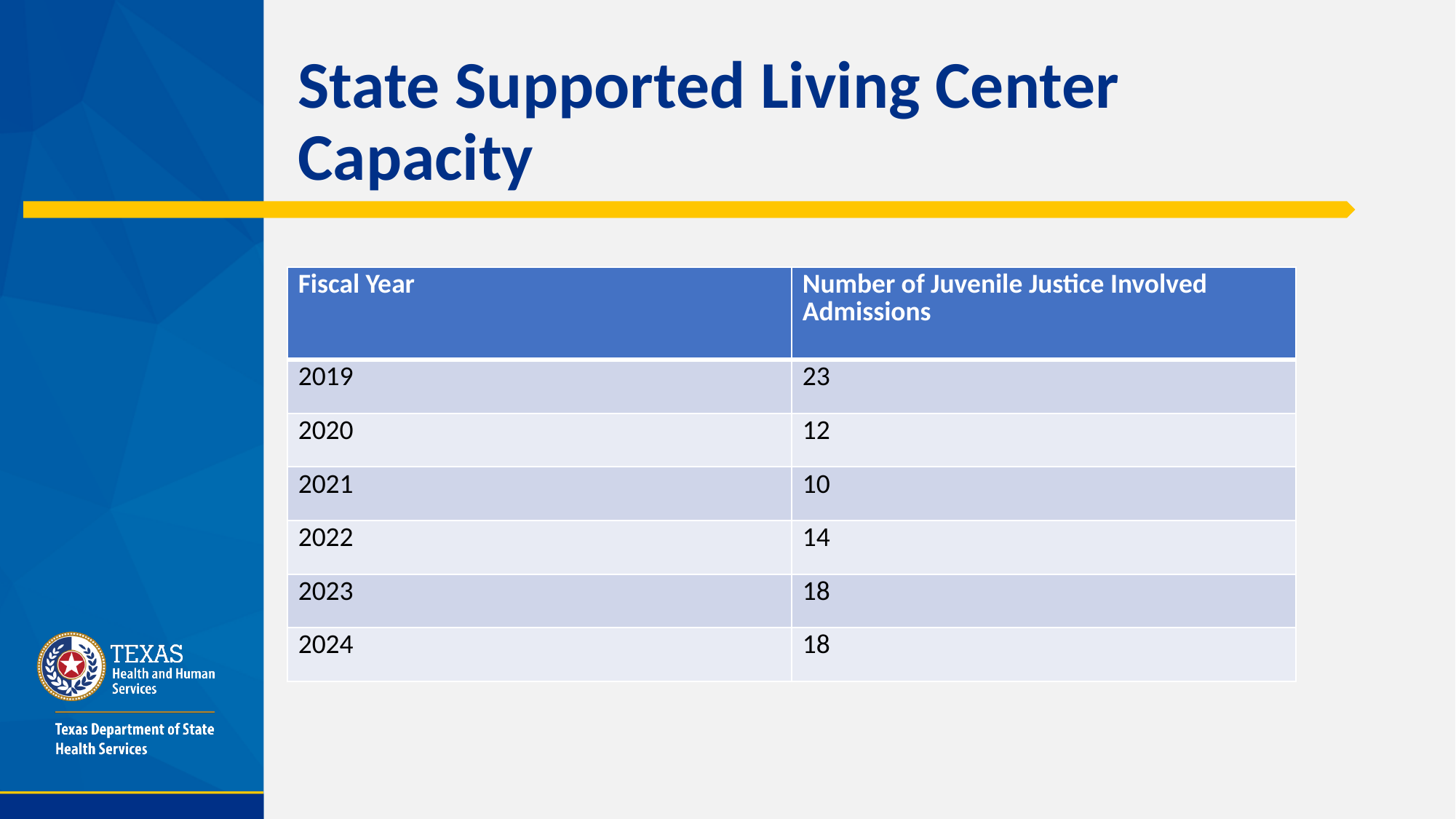

# State Supported Living Center Capacity
| Fiscal Year | Number of Juvenile Justice Involved Admissions |
| --- | --- |
| 2019 | 23 |
| 2020 | 12 |
| 2021 | 10 |
| 2022 | 14 |
| 2023 | 18 |
| 2024 | 18 |